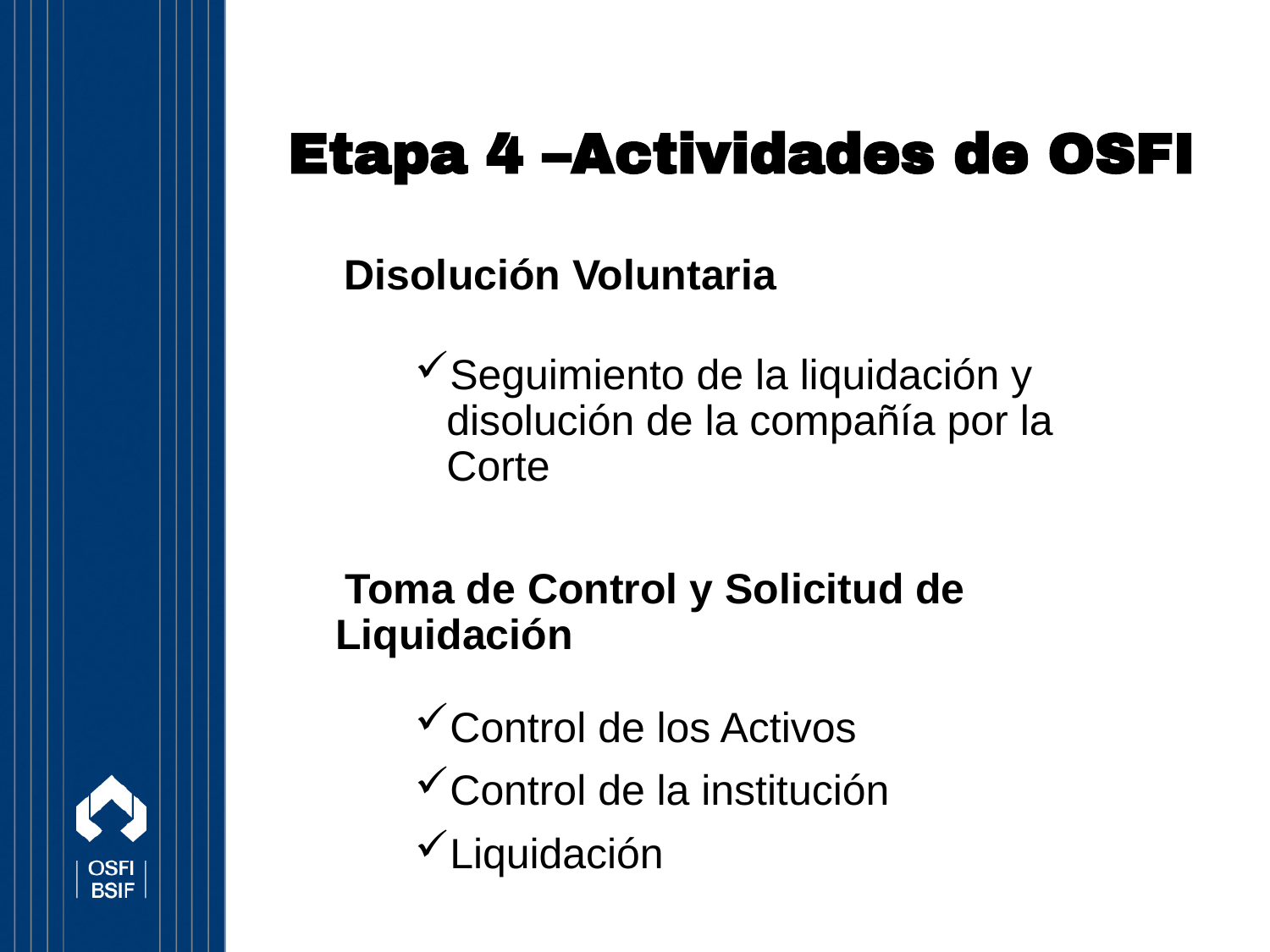

# Etapa 4 –Actividades de OSFI

	 Disolución Voluntaria
Seguimiento de la liquidación y disolución de la compañía por la Corte

	 Toma de Control y Solicitud de Liquidación
Control de los Activos
Control de la institución
Liquidación